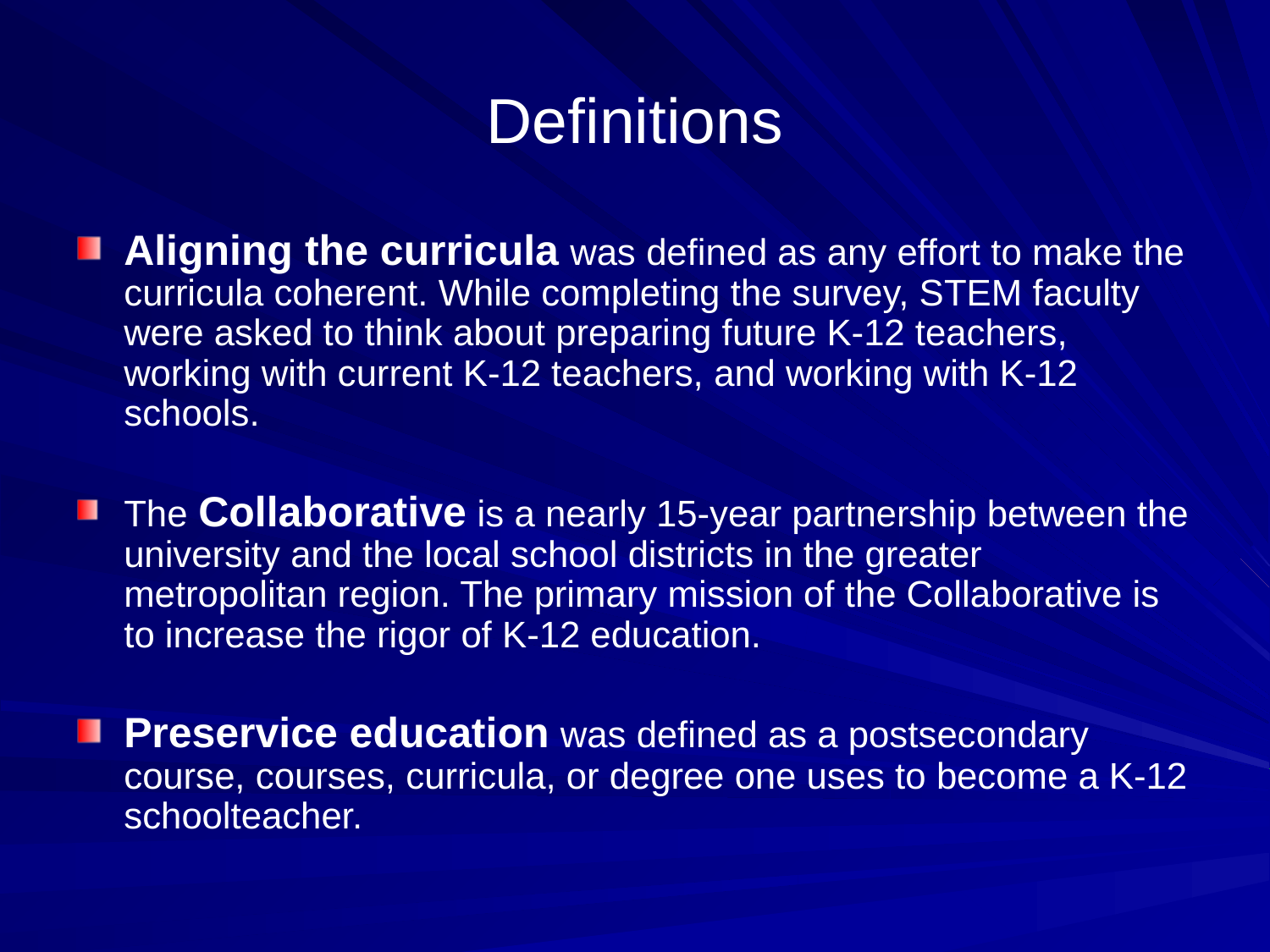

# Definitions
Aligning the curricula was defined as any effort to make the curricula coherent. While completing the survey, STEM faculty were asked to think about preparing future K-12 teachers, working with current K-12 teachers, and working with K-12 schools.

The Collaborative is a nearly 15-year partnership between the university and the local school districts in the greater metropolitan region. The primary mission of the Collaborative is to increase the rigor of K-12 education.

Preservice education was defined as a postsecondary course, courses, curricula, or degree one uses to become a K-12 schoolteacher.